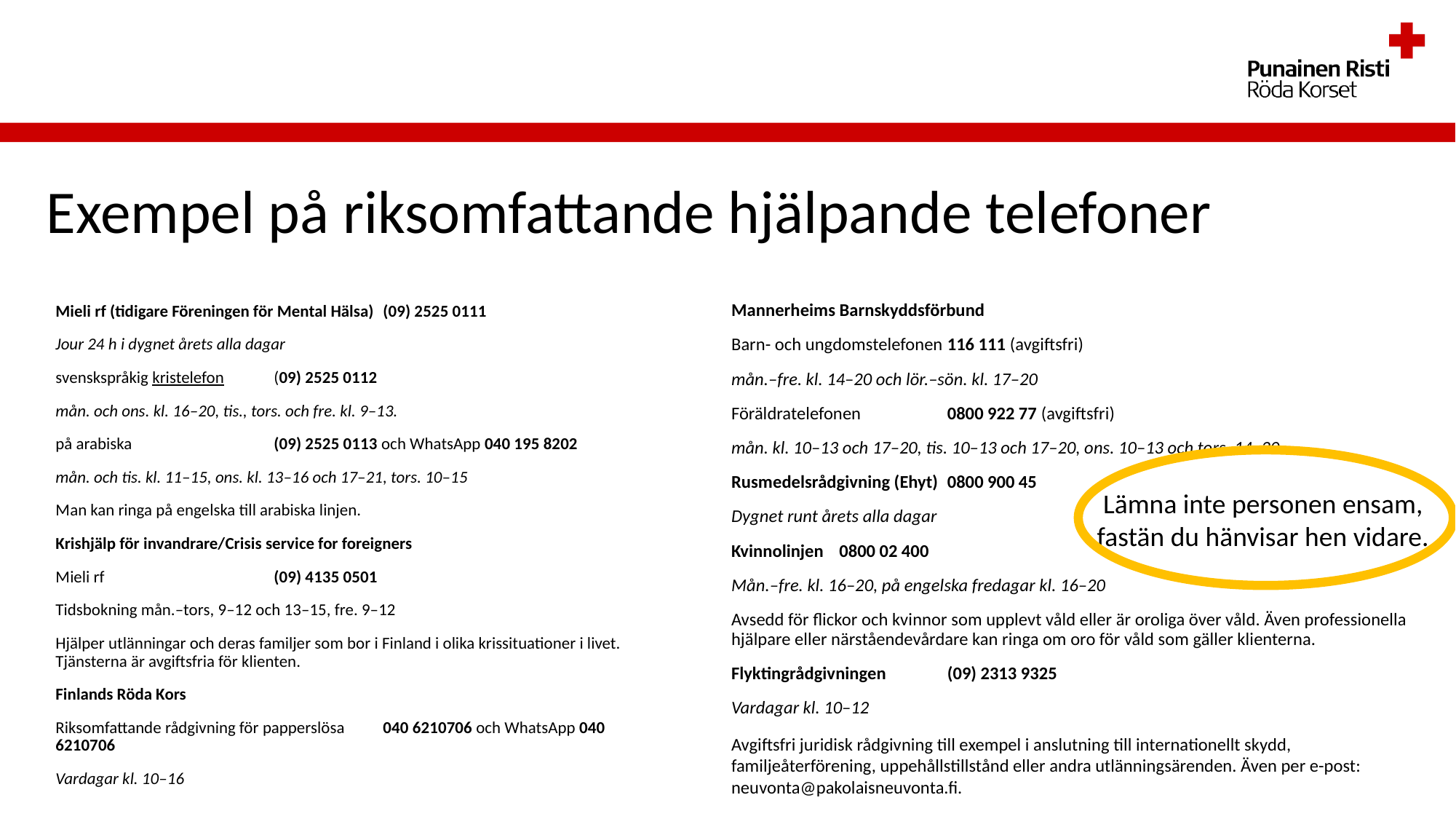

# Exempel på riksomfattande hjälpande telefoner
Mannerheims Barnskyddsförbund
Barn- och ungdomstelefonen	116 111 (avgiftsfri)
mån.–fre. kl. 14–20 och lör.–sön. kl. 17–20
Föräldratelefonen	0800 922 77 (avgiftsfri)
mån. kl. 10–13 och 17–20, tis. 10–13 och 17–20, ons. 10–13 och tors. 14–20
Rusmedelsrådgivning (Ehyt)	0800 900 45
Dygnet runt årets alla dagar
Kvinnolinjen		0800 02 400
Mån.–fre. kl. 16–20, på engelska fredagar kl. 16–20
Avsedd för flickor och kvinnor som upplevt våld eller är oroliga över våld. Även professionella hjälpare eller närståendevårdare kan ringa om oro för våld som gäller klienterna.
Flyktingrådgivningen	(09) 2313 9325
Vardagar kl. 10–12
Avgiftsfri juridisk rådgivning till exempel i anslutning till internationellt skydd, familjeåterförening, uppehållstillstånd eller andra utlänningsärenden. Även per e-post: neuvonta@pakolaisneuvonta.fi.

Mieli rf (tidigare Föreningen för Mental Hälsa)	(09) 2525 0111
Jour 24 h i dygnet årets alla dagar
svenskspråkig kristelefon 	(09) 2525 0112
mån. och ons. kl. 16–20, tis., tors. och fre. kl. 9–13.
på arabiska		(09) 2525 0113 och WhatsApp 040 195 8202
mån. och tis. kl. 11–15, ons. kl. 13–16 och 17–21, tors. 10–15
Man kan ringa på engelska till arabiska linjen.
Krishjälp för invandrare/Crisis service for foreigners
Mieli rf		(09) 4135 0501
Tidsbokning mån.–tors, 9–12 och 13–15, fre. 9–12
Hjälper utlänningar och deras familjer som bor i Finland i olika krissituationer i livet. Tjänsterna är avgiftsfria för klienten.
Finlands Röda Kors
Riksomfattande rådgivning för papperslösa 	040 6210706 och WhatsApp 040 6210706
Vardagar kl. 10–16

Lämna inte personen ensam, fastän du hänvisar hen vidare.